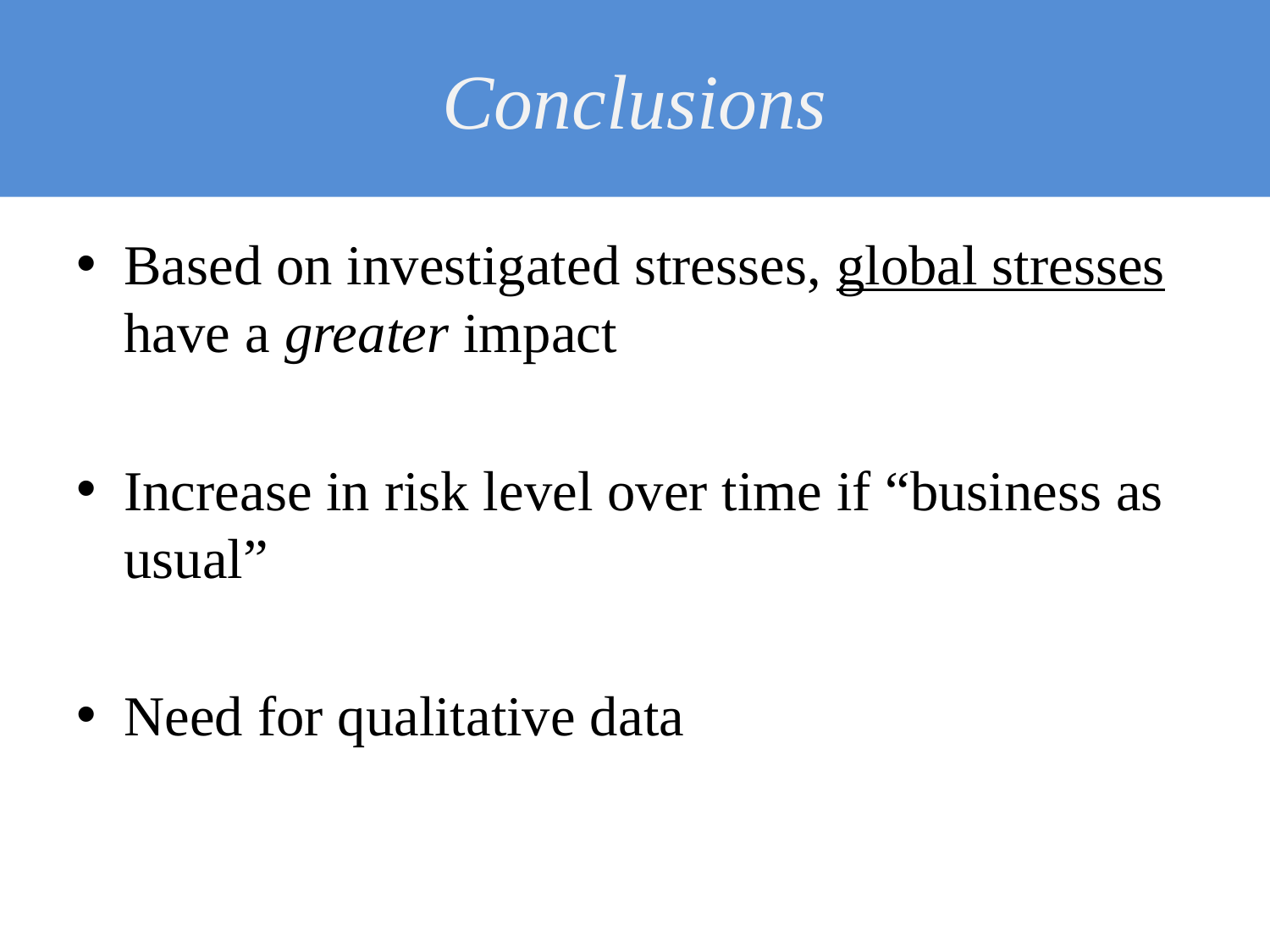

# Conclusions
Based on investigated stresses, global stresses have a greater impact

Increase in risk level over time if “business as usual”

Need for qualitative data